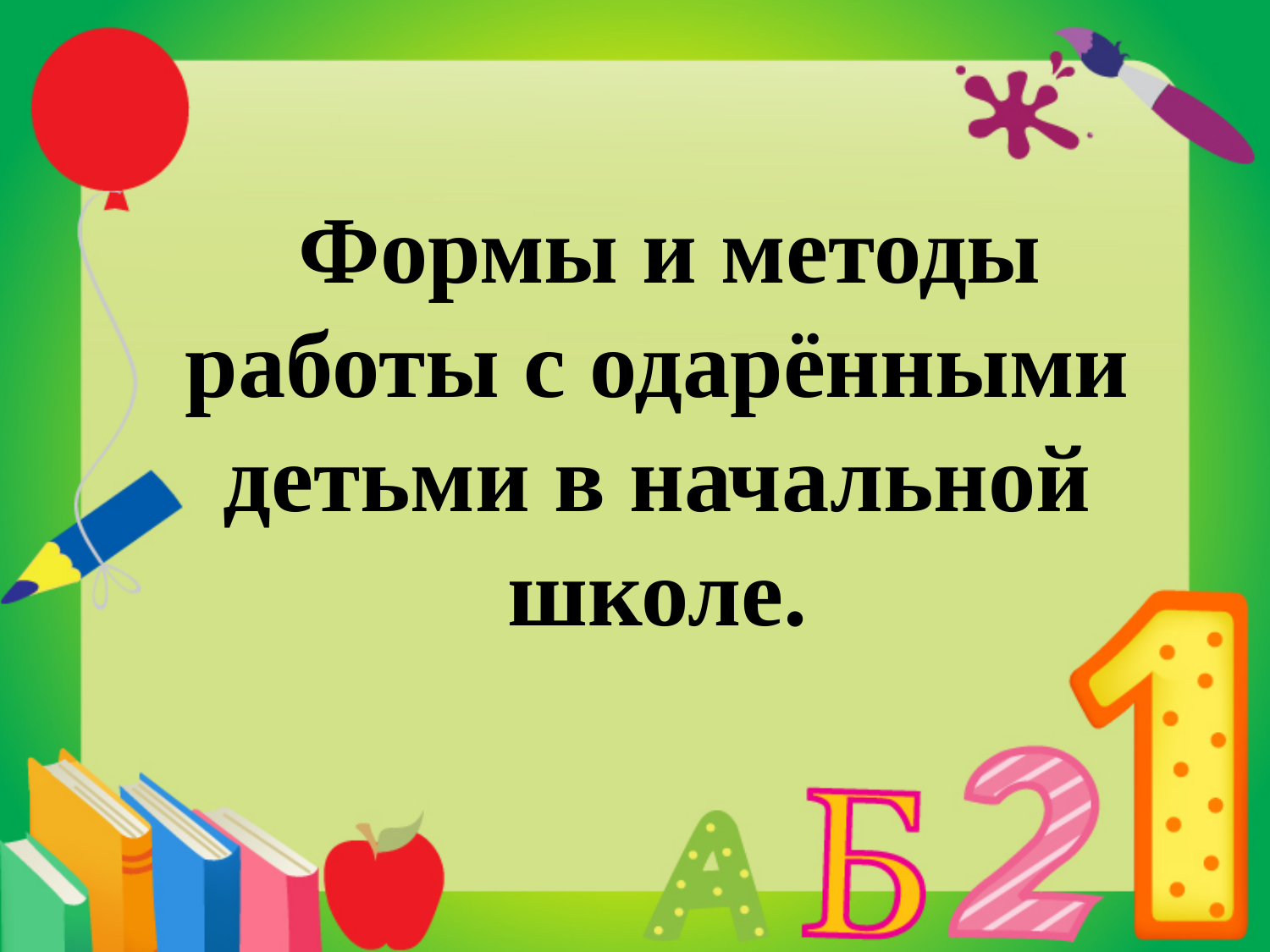

Формы и методы работы с одарёнными детьми в начальной школе.